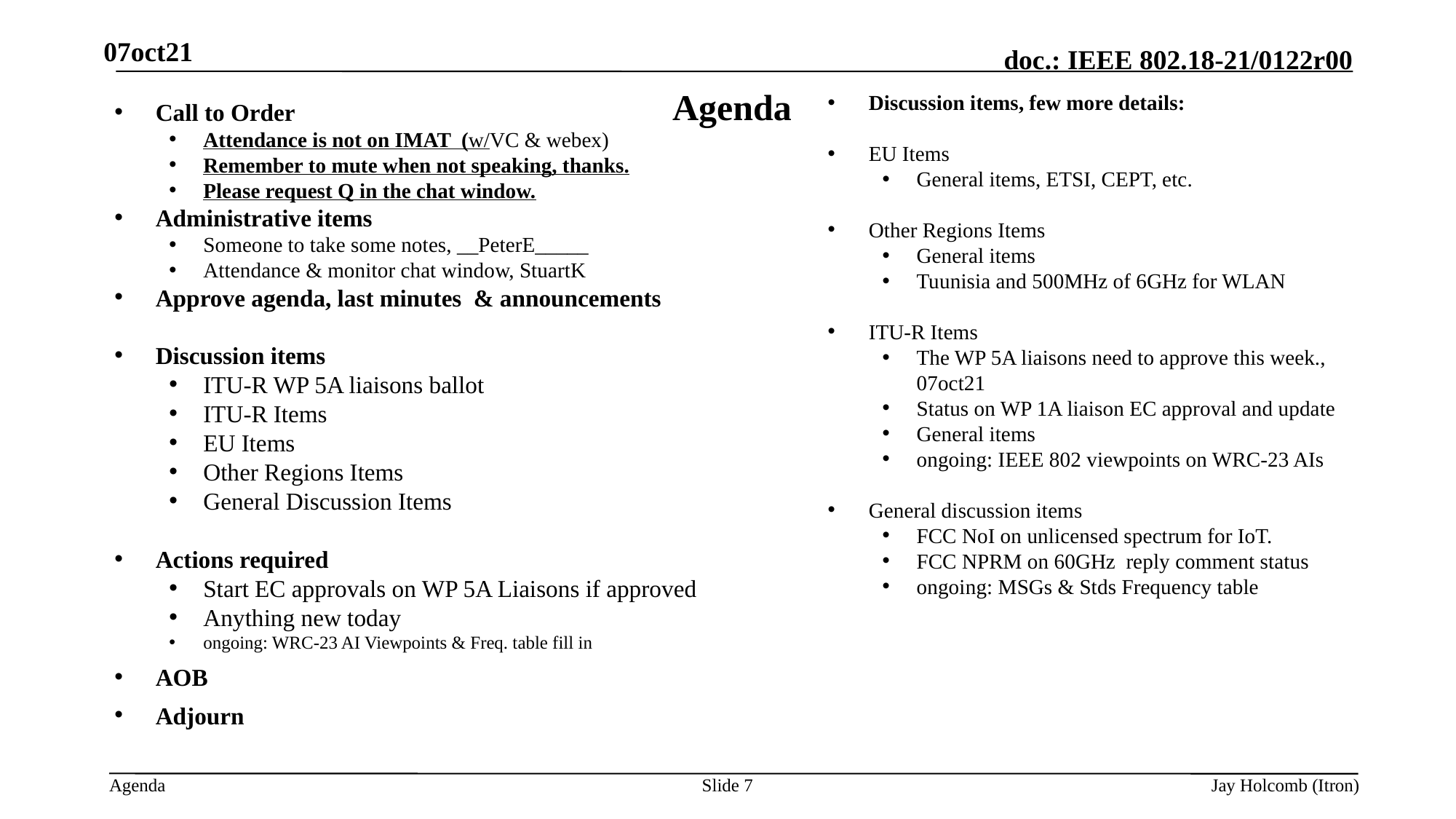

07oct21
# Agenda
Discussion items, few more details:

EU Items
General items, ETSI, CEPT, etc.

Other Regions Items
General items
Tuunisia and 500MHz of 6GHz for WLAN

ITU-R Items
The WP 5A liaisons need to approve this week., 07oct21
Status on WP 1A liaison EC approval and update
General items
ongoing: IEEE 802 viewpoints on WRC-23 AIs

General discussion items
FCC NoI on unlicensed spectrum for IoT.
FCC NPRM on 60GHz  reply comment status
ongoing: MSGs & Stds Frequency table

Call to Order
Attendance is not on IMAT  (w/VC & webex)
Remember to mute when not speaking, thanks.
Please request Q in the chat window.
Administrative items
Someone to take some notes, __PeterE_____
Attendance & monitor chat window, StuartK
Approve agenda, last minutes  & announcements

Discussion items
ITU-R WP 5A liaisons ballot
ITU-R Items
EU Items
Other Regions Items
General Discussion Items

Actions required
Start EC approvals on WP 5A Liaisons if approved
Anything new today
ongoing: WRC-23 AI Viewpoints & Freq. table fill in
AOB
Adjourn
Slide 7
Jay Holcomb (Itron)